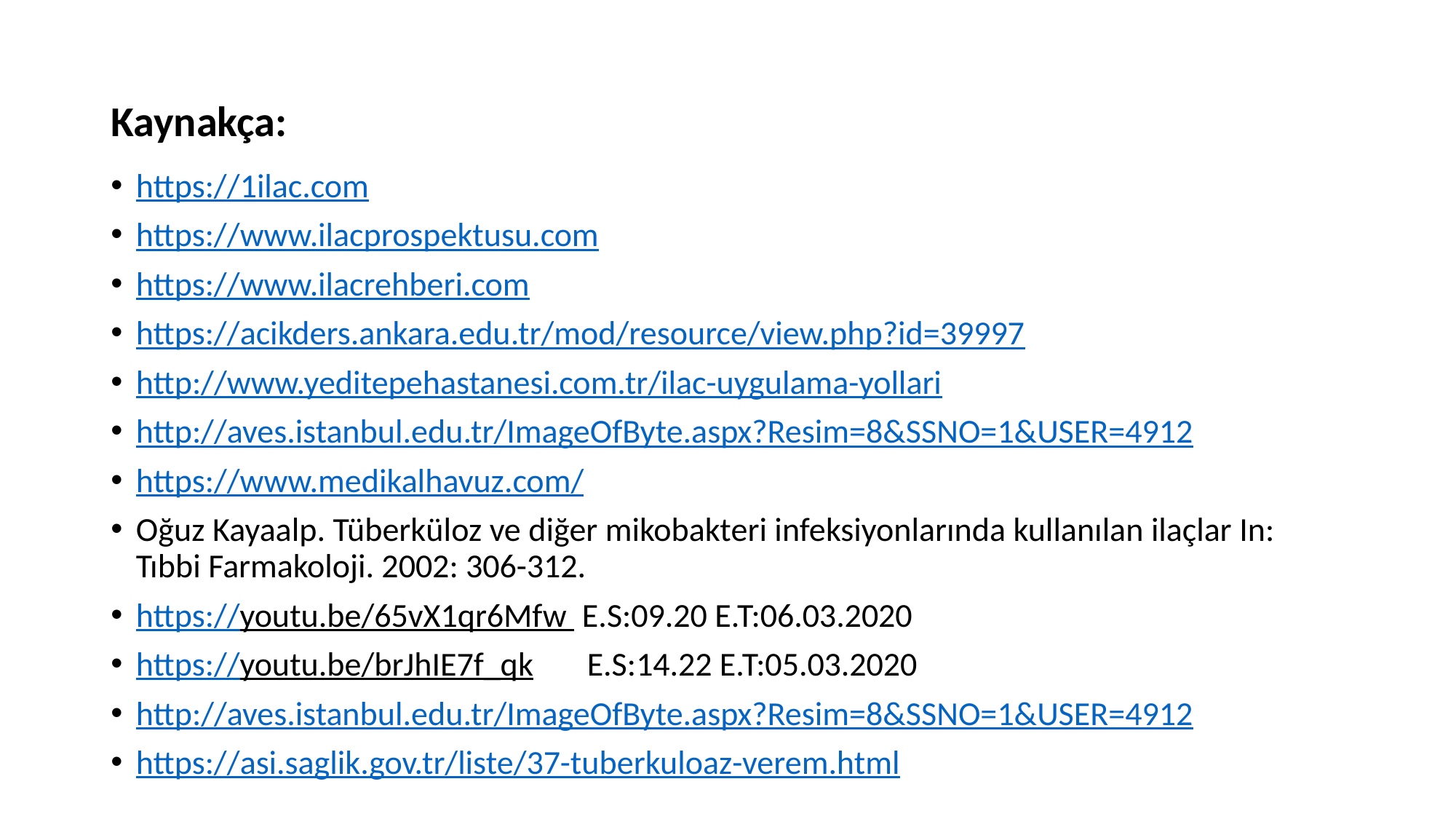

# Kaynakça:
https://1ilac.com
https://www.ilacprospektusu.com
https://www.ilacrehberi.com
https://acikders.ankara.edu.tr/mod/resource/view.php?id=39997
http://www.yeditepehastanesi.com.tr/ilac-uygulama-yollari
http://aves.istanbul.edu.tr/ImageOfByte.aspx?Resim=8&SSNO=1&USER=4912
https://www.medikalhavuz.com/
Oğuz Kayaalp. Tüberküloz ve diğer mikobakteri infeksiyonlarında kullanılan ilaçlar In: Tıbbi Farmakoloji. 2002: 306-312.
https://youtu.be/65vX1qr6Mfw  E.S:09.20 E.T:06.03.2020
https://youtu.be/brJhIE7f_qk       E.S:14.22 E.T:05.03.2020
http://aves.istanbul.edu.tr/ImageOfByte.aspx?Resim=8&SSNO=1&USER=4912
https://asi.saglik.gov.tr/liste/37-tuberkuloaz-verem.html